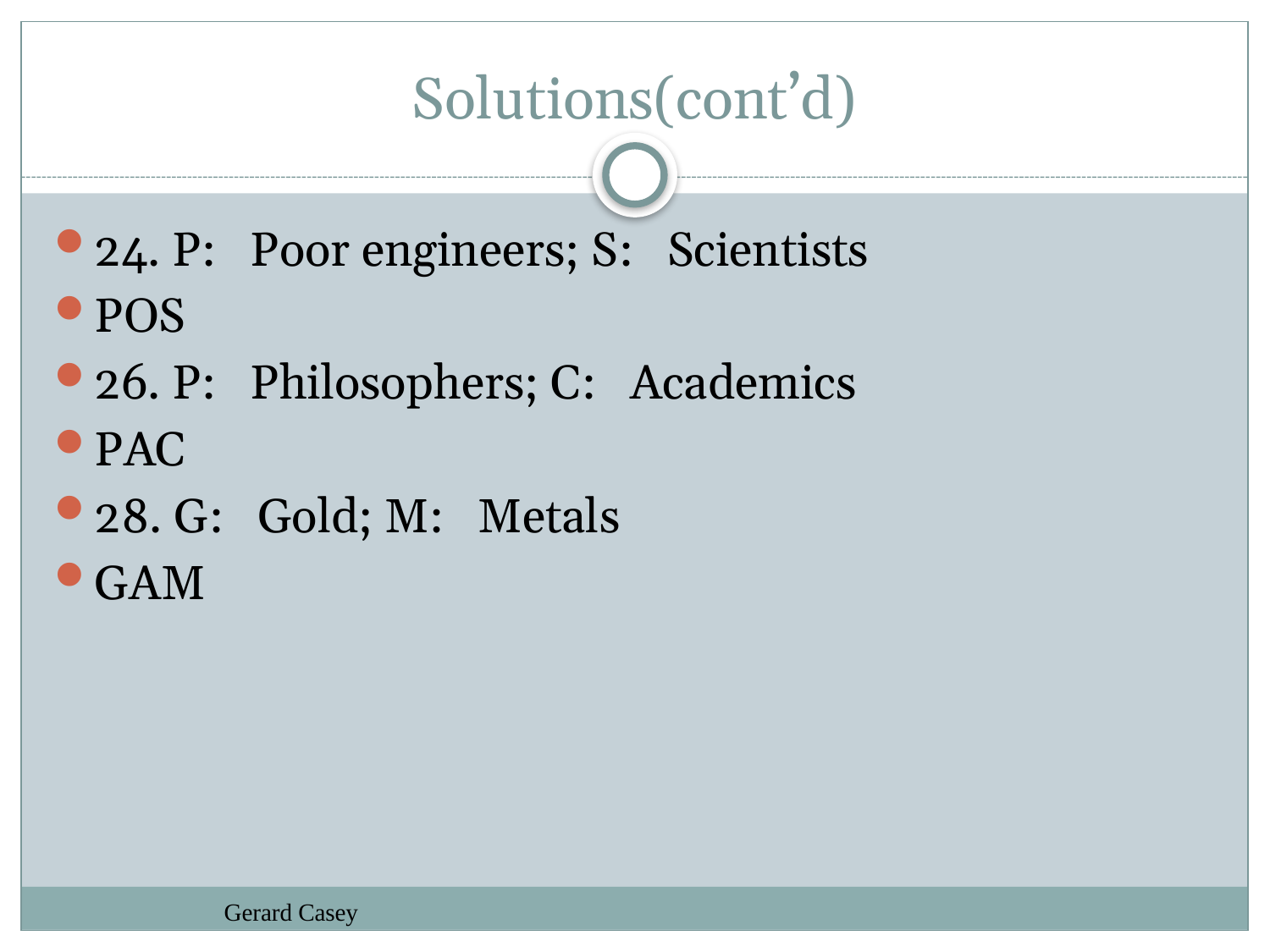

# Solutions(cont’d)
24. P:   Poor engineers; S:   Scientists
POS
26. P:   Philosophers; C:   Academics
PAC
28. G:   Gold; M:   Metals
GAM

Gerard Casey